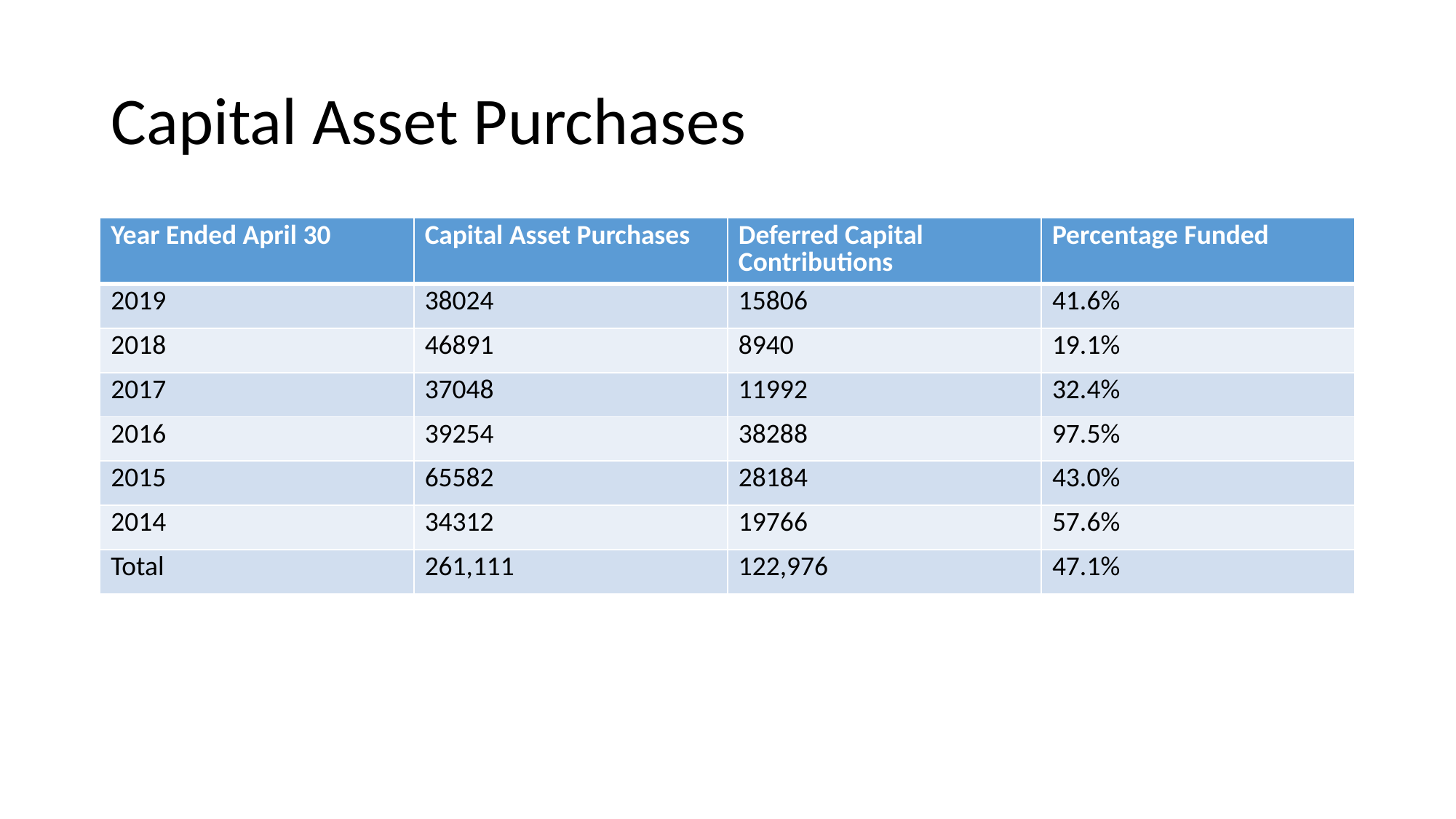

# Capital Asset Purchases
| Year Ended April 30 | Capital Asset Purchases | Deferred Capital Contributions | Percentage Funded |
| --- | --- | --- | --- |
| 2019 | 38024 | 15806 | 41.6% |
| 2018 | 46891 | 8940 | 19.1% |
| 2017 | 37048 | 11992 | 32.4% |
| 2016 | 39254 | 38288 | 97.5% |
| 2015 | 65582 | 28184 | 43.0% |
| 2014 | 34312 | 19766 | 57.6% |
| Total | 261,111 | 122,976 | 47.1% |